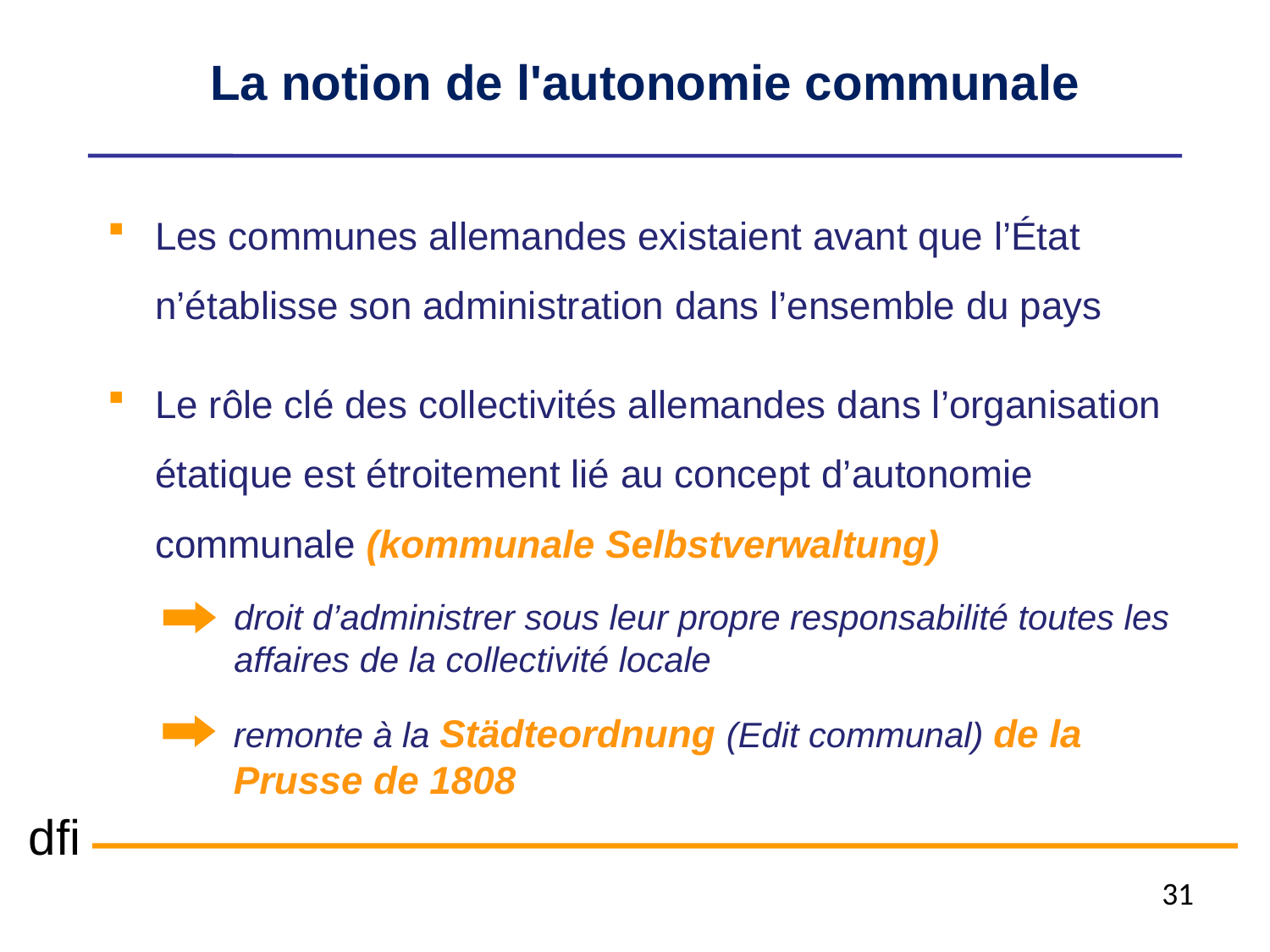

La notion de l'autonomie communale

Les communes allemandes existaient avant que l’État n’établisse son administration dans l’ensemble du pays
Le rôle clé des collectivités allemandes dans l’organisation étatique est étroitement lié au concept d’autonomie communale (kommunale Selbstverwaltung)
droit d’administrer sous leur propre responsabilité toutes les affaires de la collectivité locale

remonte à la Städteordnung (Edit communal) de la Prusse de 1808

31